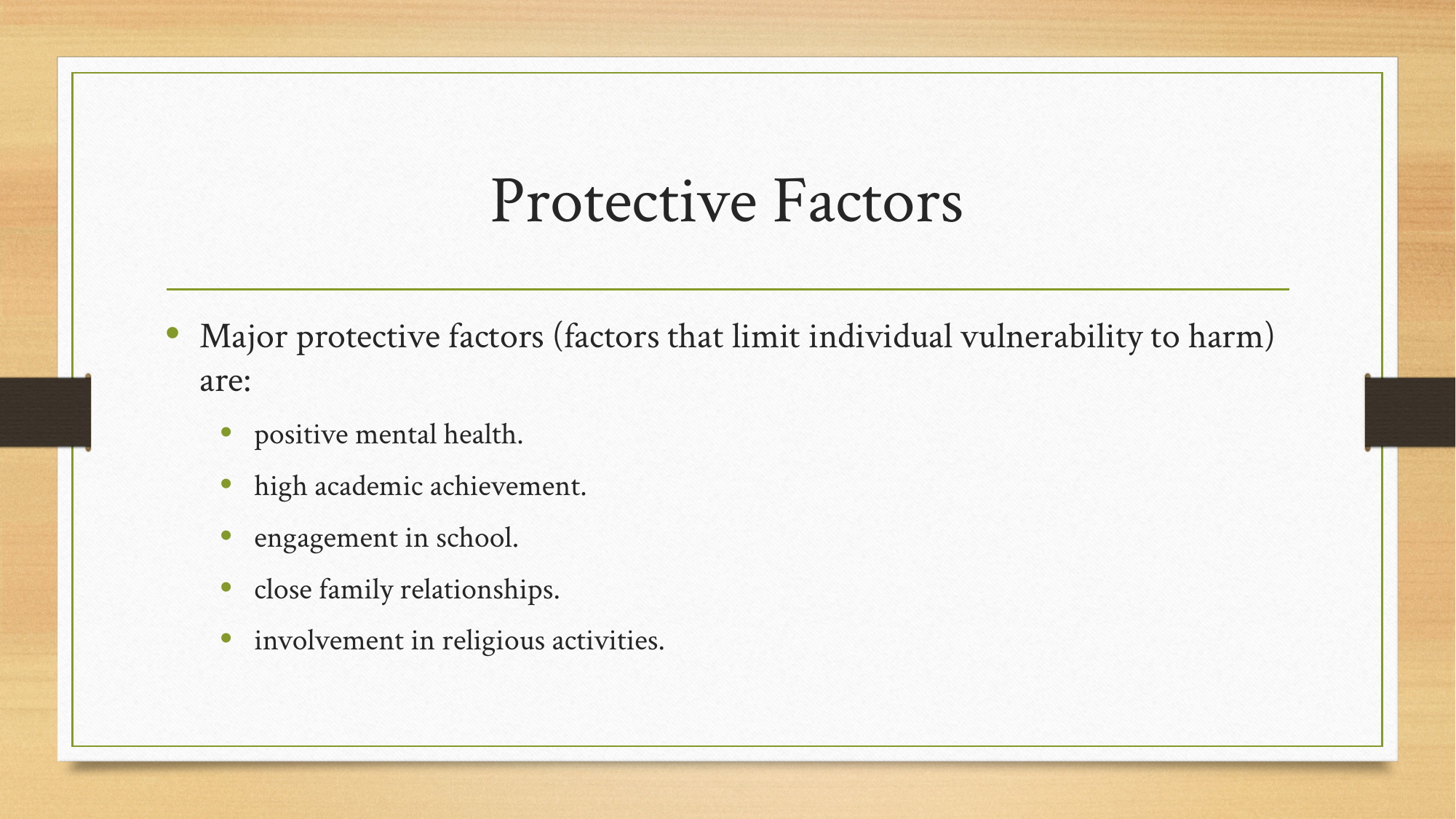

# Protective Factors
Major protective factors (factors that limit individual vulnerability to harm) are:
positive mental health.
high academic achievement.
engagement in school.
close family relationships.
involvement in religious activities.